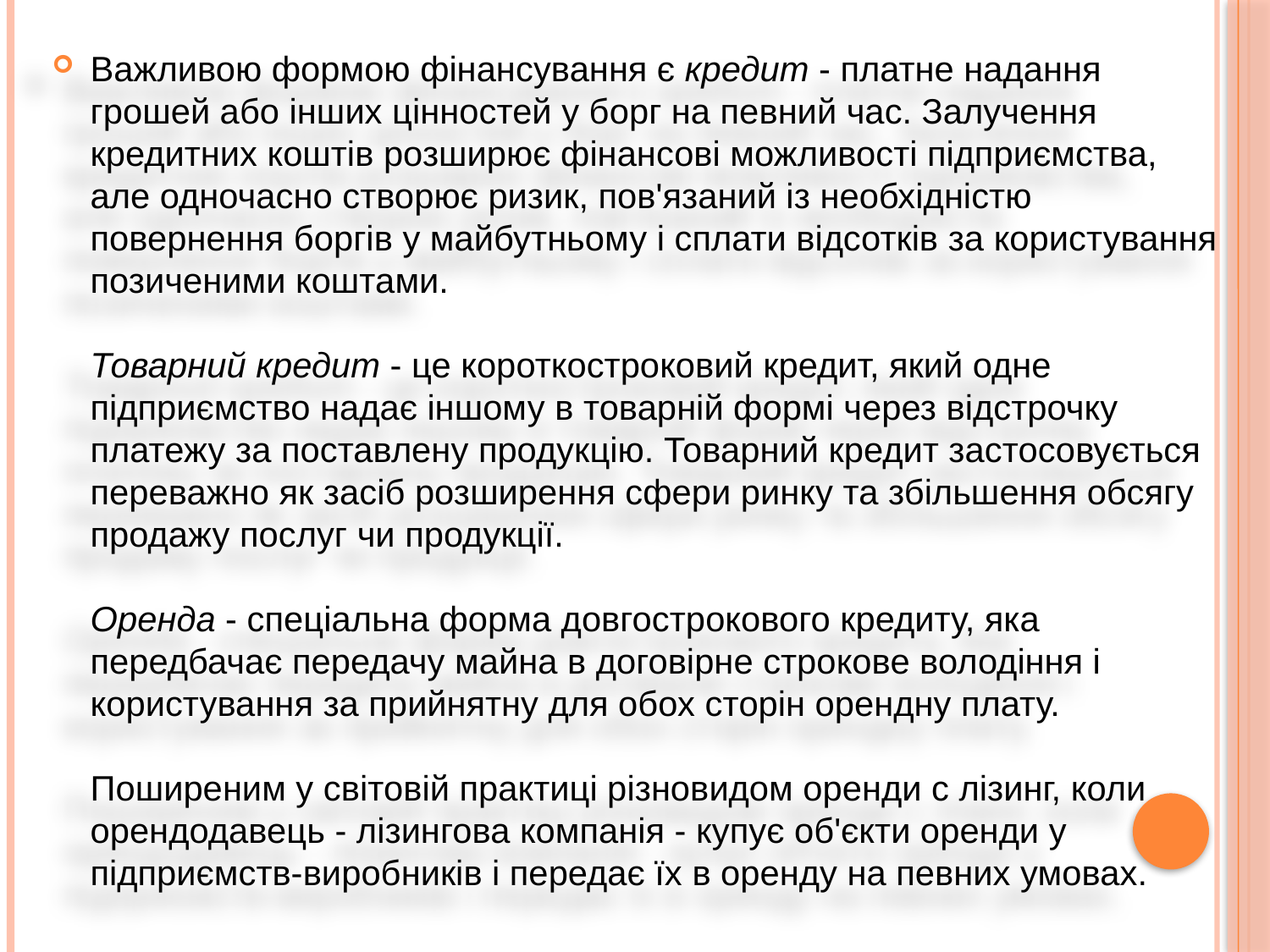

Важливою формою фінансування є кредит - платне надання грошей або інших цінностей у борг на певний час. Залучення кредитних коштів розширює фінансові можливості підприємства, але одночасно створює ризик, пов'язаний із необхідністю повернення боргів у майбутньому і сплати відсотків за користування позиченими коштами.
Товарний кредит - це короткостроковий кредит, який одне підприємство надає іншому в товарній формі через відстрочку платежу за поставлену продукцію. Товарний кредит застосовується переважно як засіб розширення сфери ринку та збільшення обсягу продажу послуг чи продукції.
Оренда - спеціальна форма довгострокового кредиту, яка передбачає передачу майна в договірне строкове володіння і користування за прийнятну для обох сторін орендну плату.
Поширеним у світовій практиці різновидом оренди с лізинг, коли орендодавець - лізингова компанія - купує об'єкти оренди у підприємств-виробників і передає їх в оренду на певних умовах.